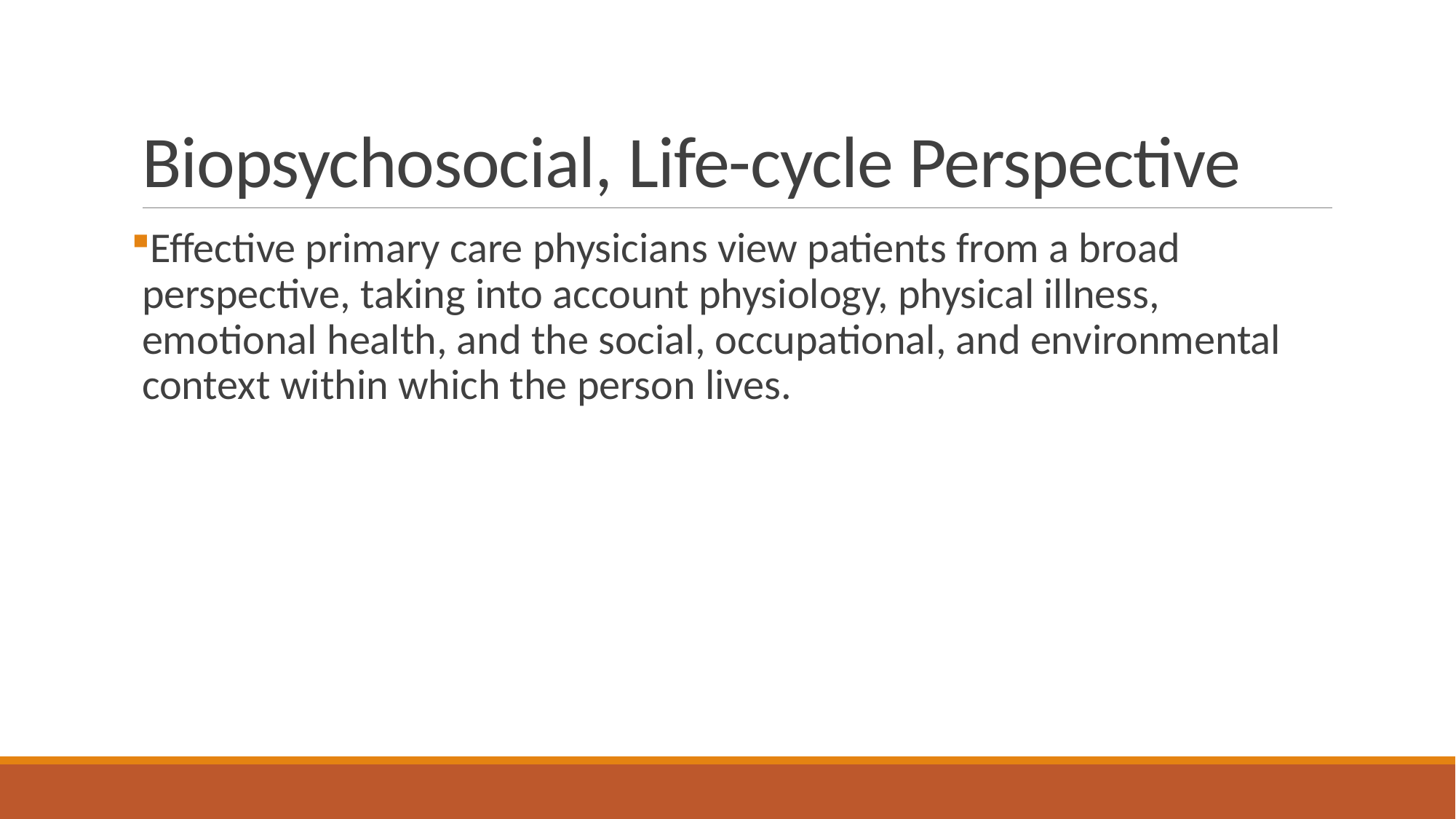

# Biopsychosocial, Life-cycle Perspective
Effective primary care physicians view patients from a broad perspective, taking into account physiology, physical illness, emotional health, and the social, occupational, and environmental context within which the person lives.